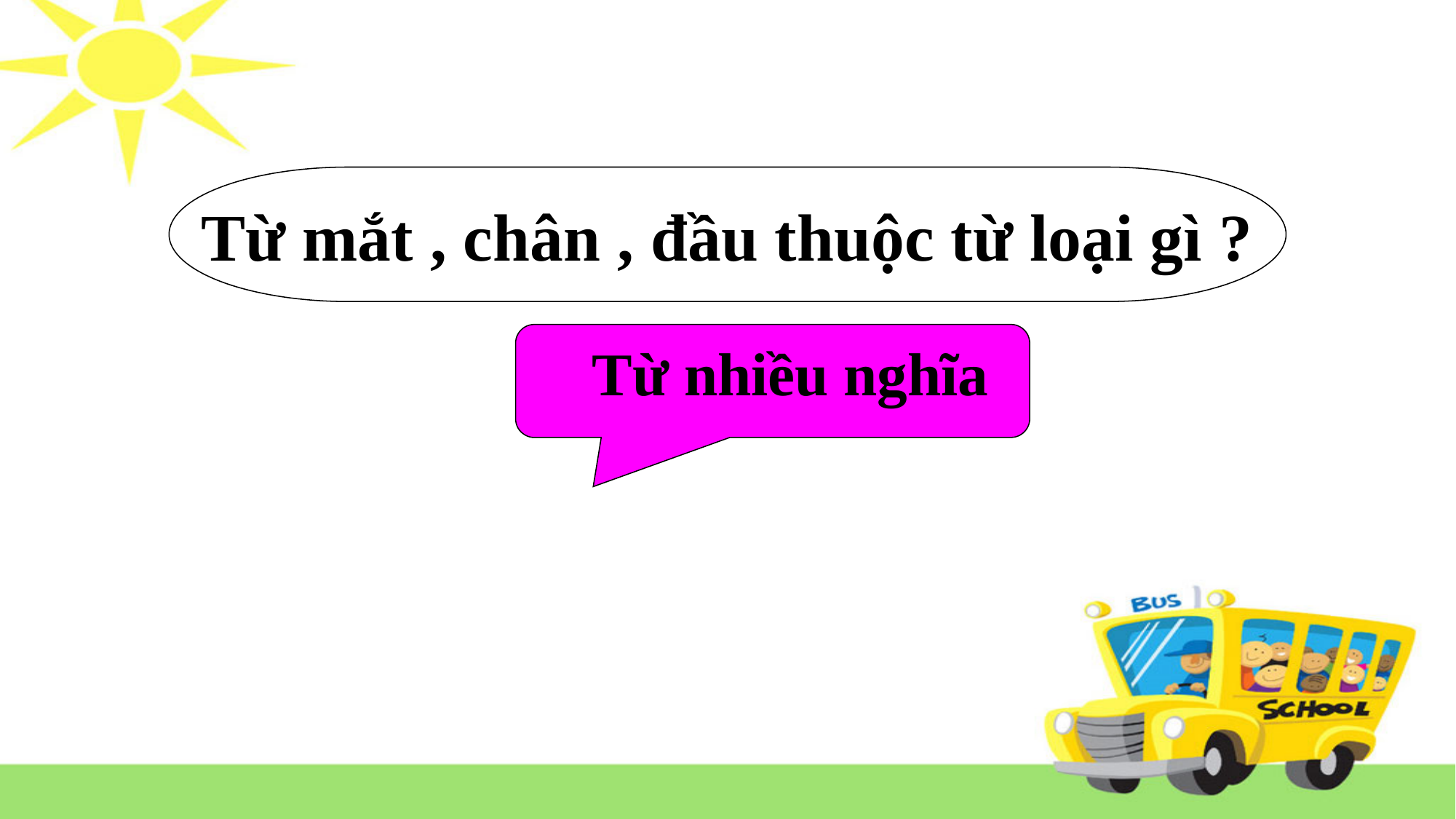

Từ mắt , chân , đầu thuộc từ loại gì ?
    Từ nhiều nghĩa